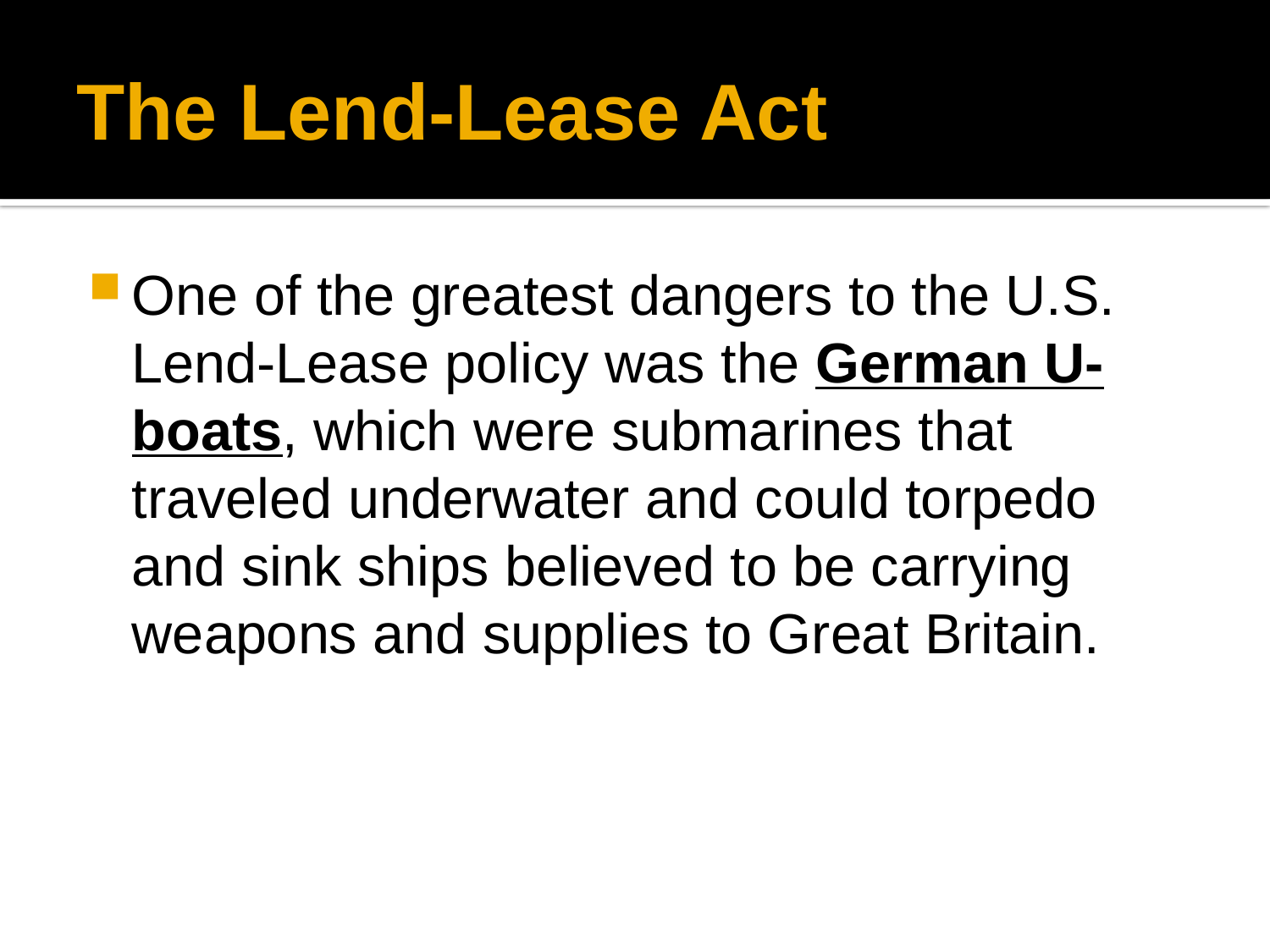

# The Lend-Lease Act
One of the greatest dangers to the U.S. Lend-Lease policy was the German U-boats, which were submarines that traveled underwater and could torpedo and sink ships believed to be carrying weapons and supplies to Great Britain.